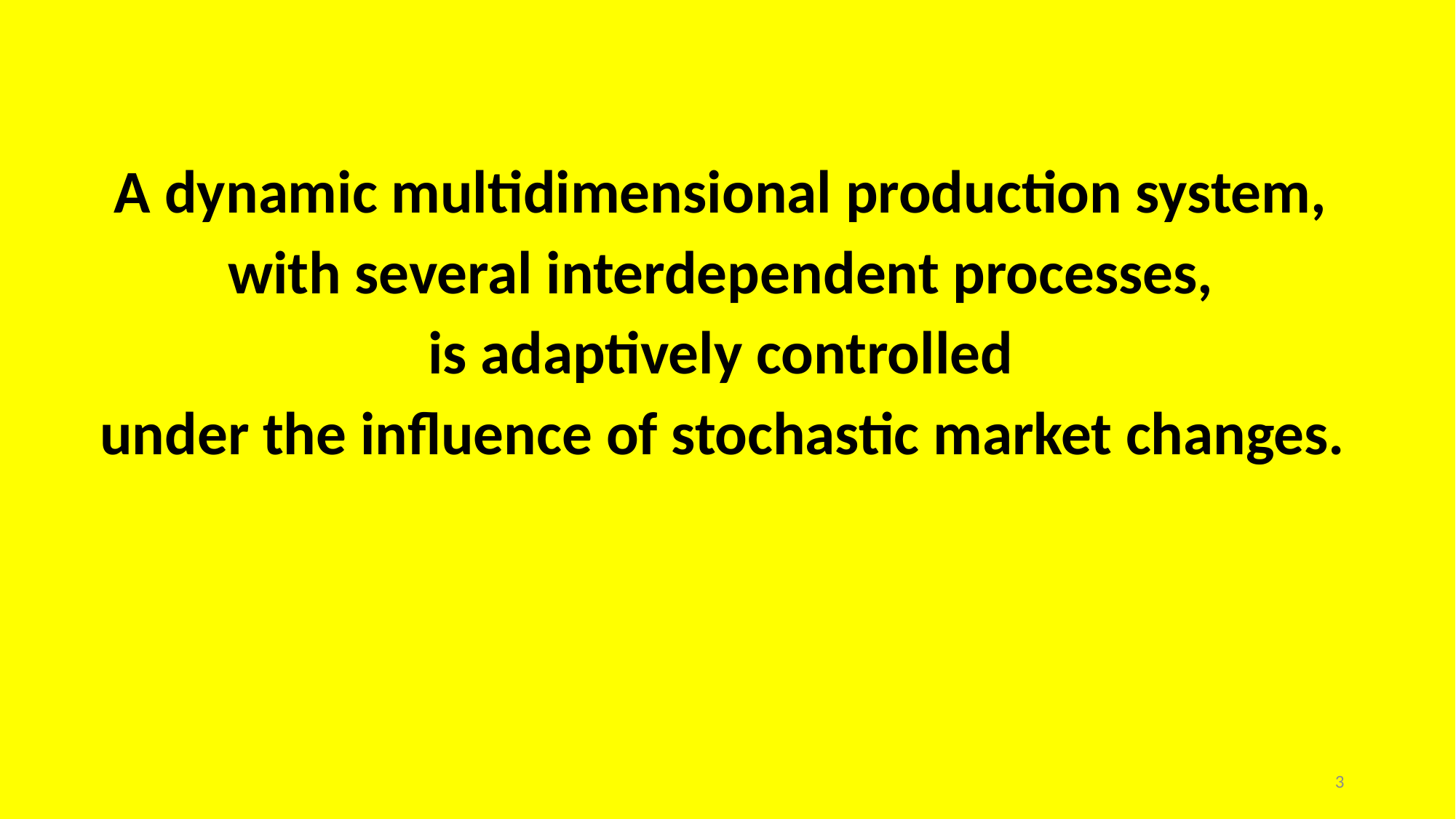

#
A dynamic multidimensional production system,
with several interdependent processes,
is adaptively controlled
under the influence of stochastic market changes.

3